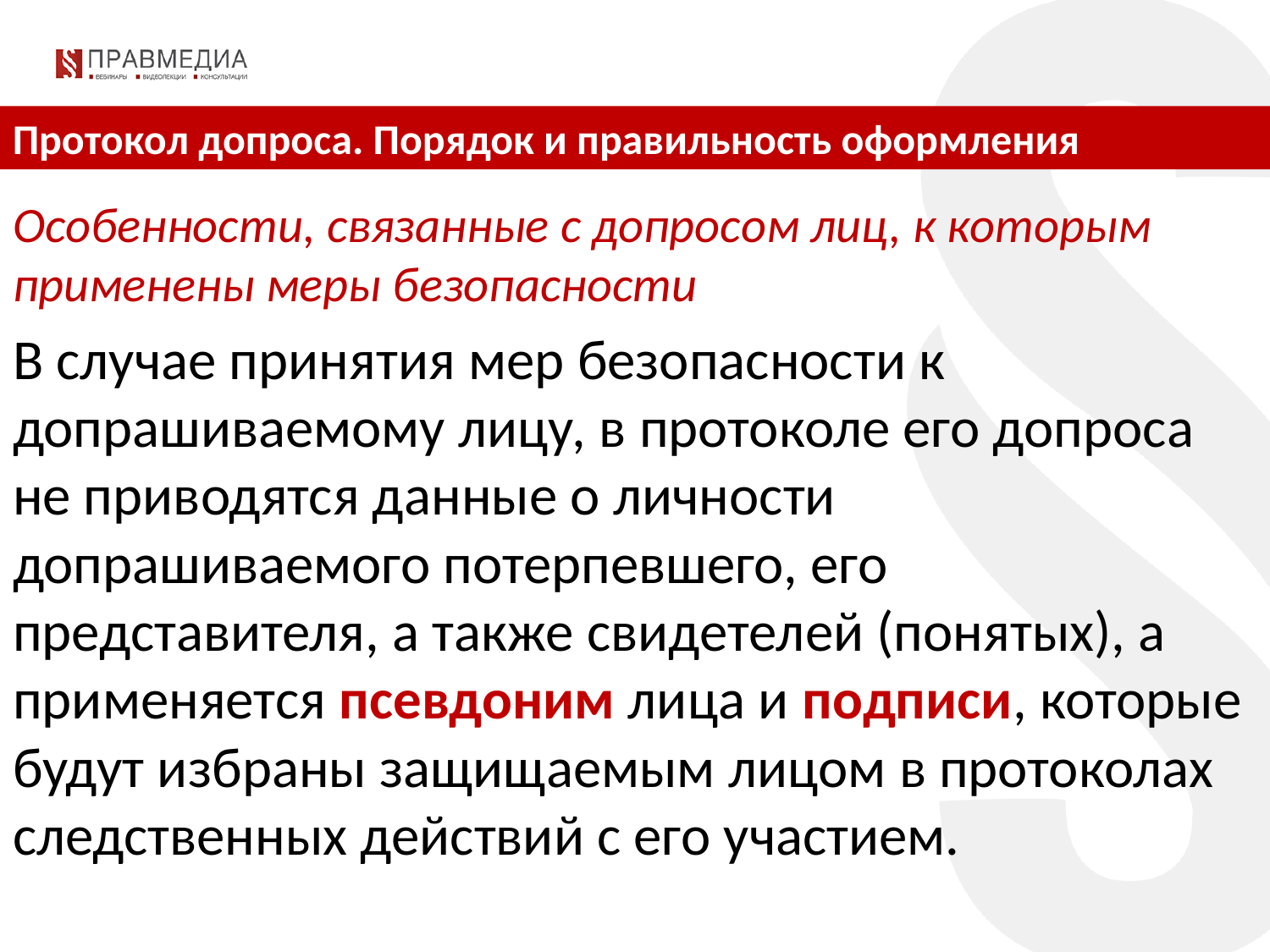

Протокол допроса. Порядок и правильность оформления
Особенности, связанные с допросом лиц, к которым применены меры безопасности
В случае принятия мер безопасности к допрашиваемому лицу, в протоколе его допроса не приводятся данные о личности допрашиваемого потерпевшего, его представителя, а также свидетелей (понятых), а применяется псевдоним лица и подписи, которые будут избраны защищаемым лицом в протоколах следственных действий с его участием.